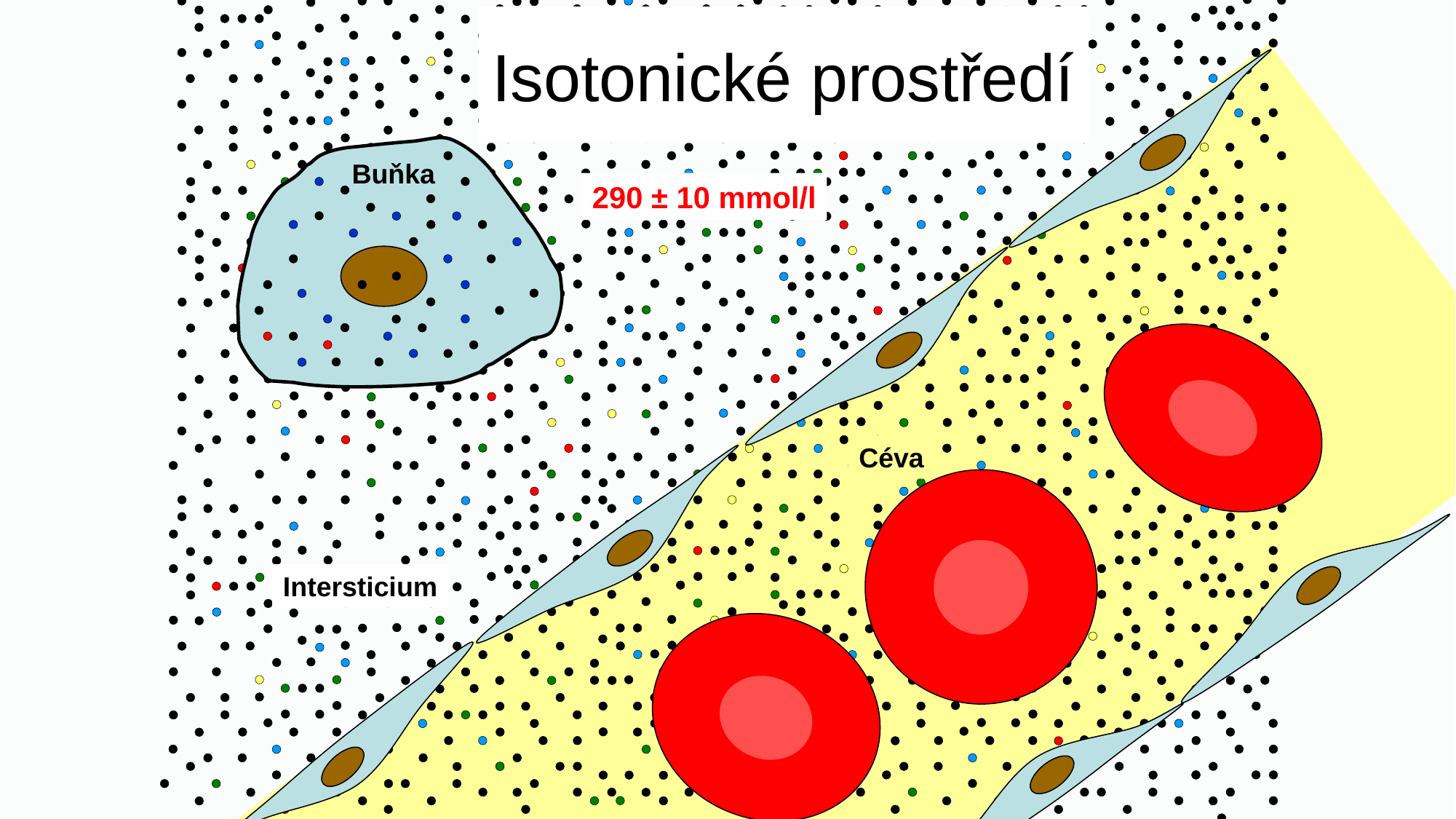

# Isotonické prostředí

Buňka

290 ± 10 mmol/l

Céva

Intersticium